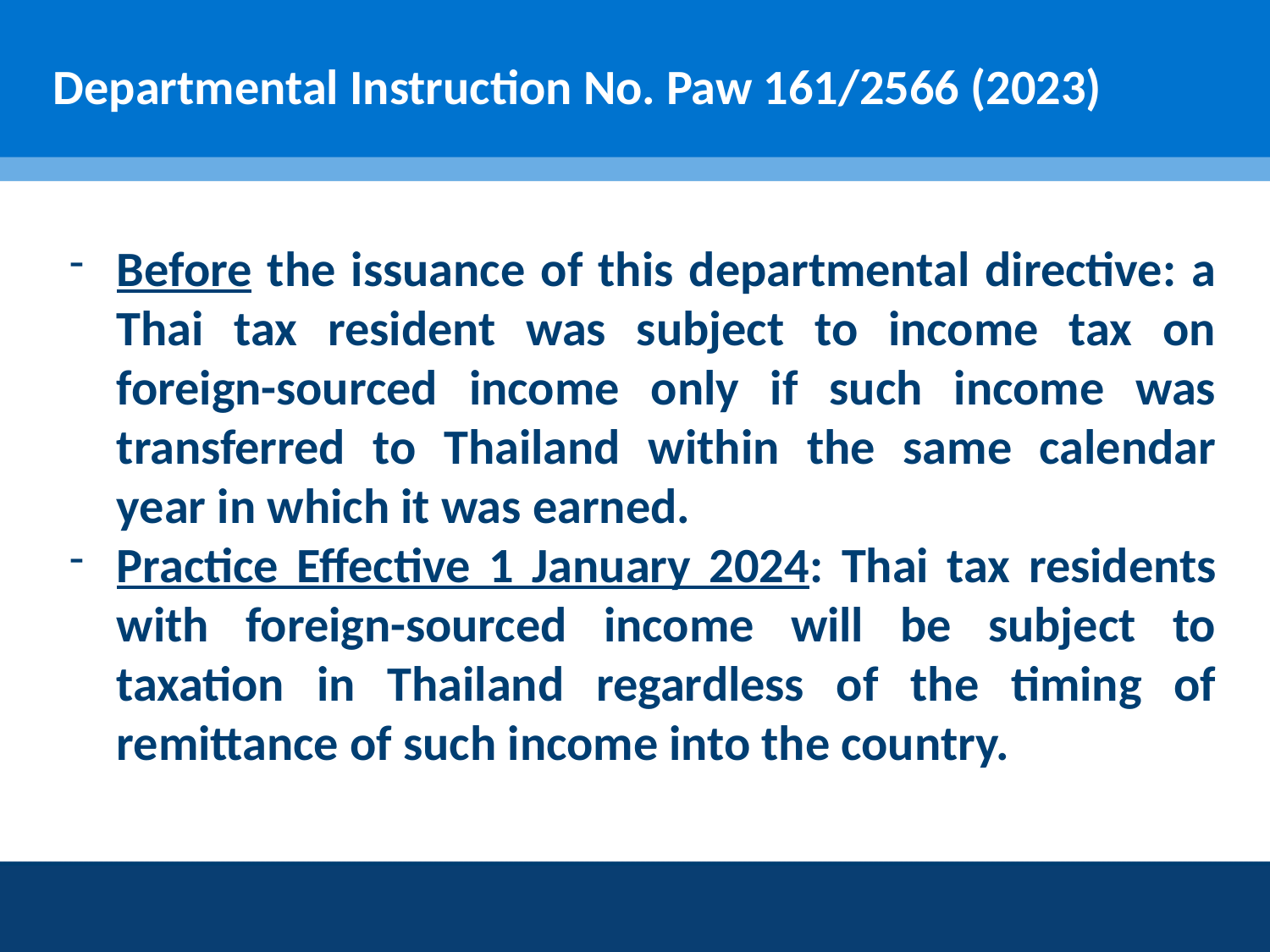

# Departmental Instruction No. Paw 161/2566 (2023)
Before the issuance of this departmental directive: a Thai tax resident was subject to income tax on foreign-sourced income only if such income was transferred to Thailand within the same calendar year in which it was earned.
Practice Effective 1 January 2024: Thai tax residents with foreign-sourced income will be subject to taxation in Thailand regardless of the timing of remittance of such income into the country.